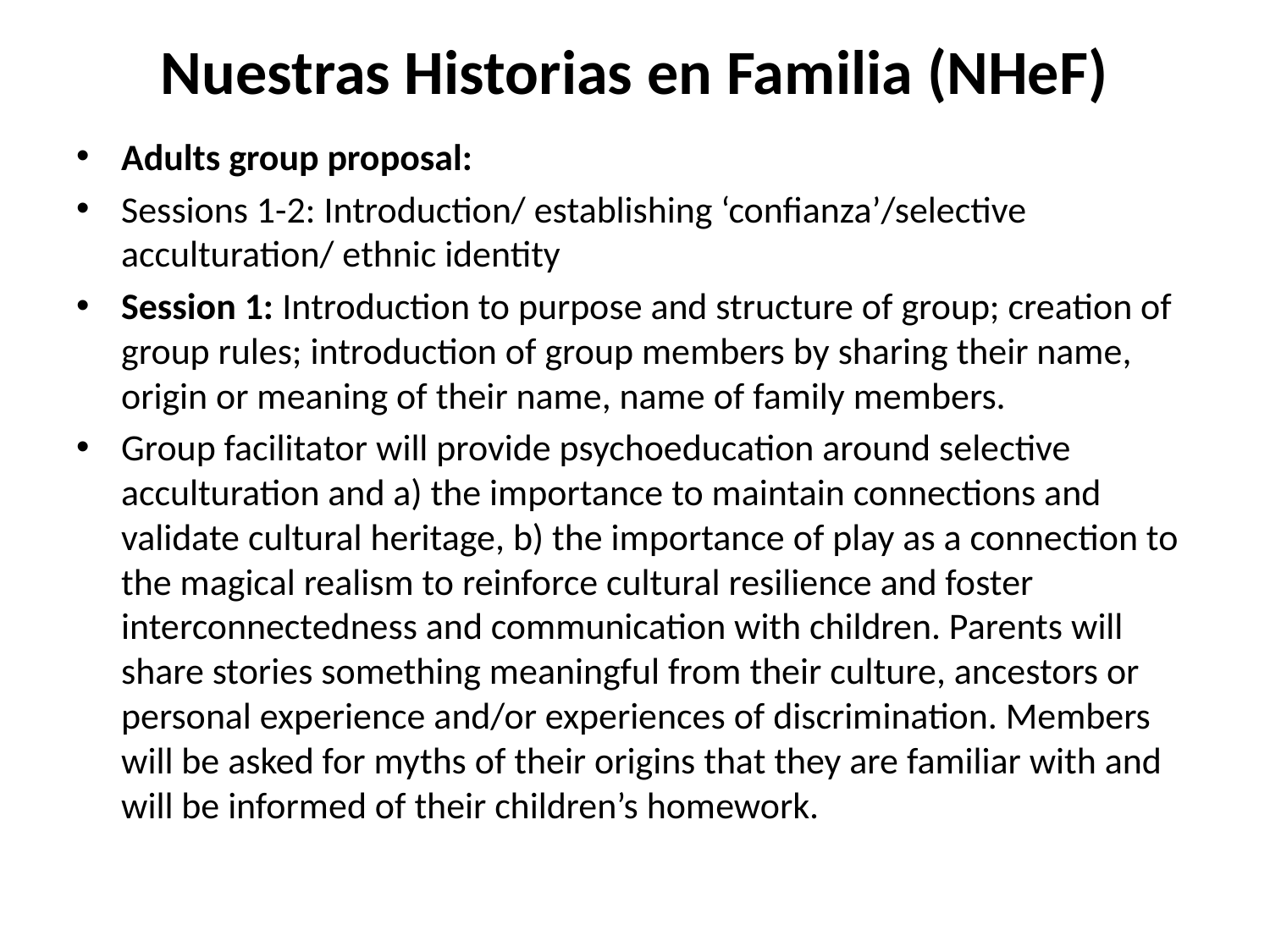

# Nuestras Historias en Familia (NHeF)
Adults group proposal:
Sessions 1-2: Introduction/ establishing ‘confianza’/selective acculturation/ ethnic identity
Session 1: Introduction to purpose and structure of group; creation of group rules; introduction of group members by sharing their name, origin or meaning of their name, name of family members.
Group facilitator will provide psychoeducation around selective acculturation and a) the importance to maintain connections and validate cultural heritage, b) the importance of play as a connection to the magical realism to reinforce cultural resilience and foster interconnectedness and communication with children. Parents will share stories something meaningful from their culture, ancestors or personal experience and/or experiences of discrimination. Members will be asked for myths of their origins that they are familiar with and will be informed of their children’s homework.